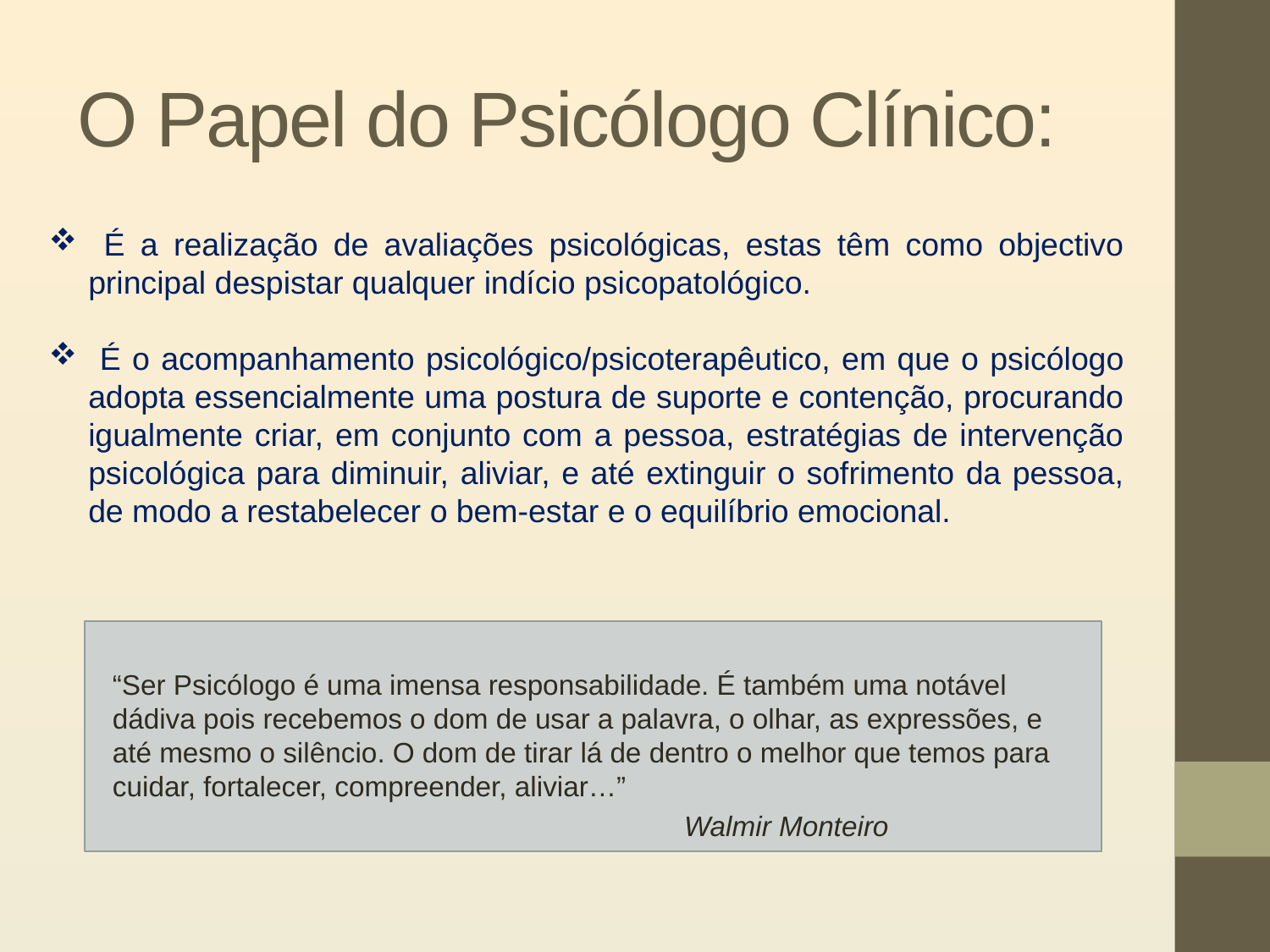

# O Papel do Psicólogo Clínico:
 É a realização de avaliações psicológicas, estas têm como objectivo principal despistar qualquer indício psicopatológico.

 É o acompanhamento psicológico/psicoterapêutico, em que o psicólogo adopta essencialmente uma postura de suporte e contenção, procurando igualmente criar, em conjunto com a pessoa, estratégias de intervenção psicológica para diminuir, aliviar, e até extinguir o sofrimento da pessoa, de modo a restabelecer o bem-estar e o equilíbrio emocional.

“Ser Psicólogo é uma imensa responsabilidade. É também uma notável dádiva pois recebemos o dom de usar a palavra, o olhar, as expressões, e até mesmo o silêncio. O dom de tirar lá de dentro o melhor que temos para cuidar, fortalecer, compreender, aliviar…”
                                                                         Walmir Monteiro